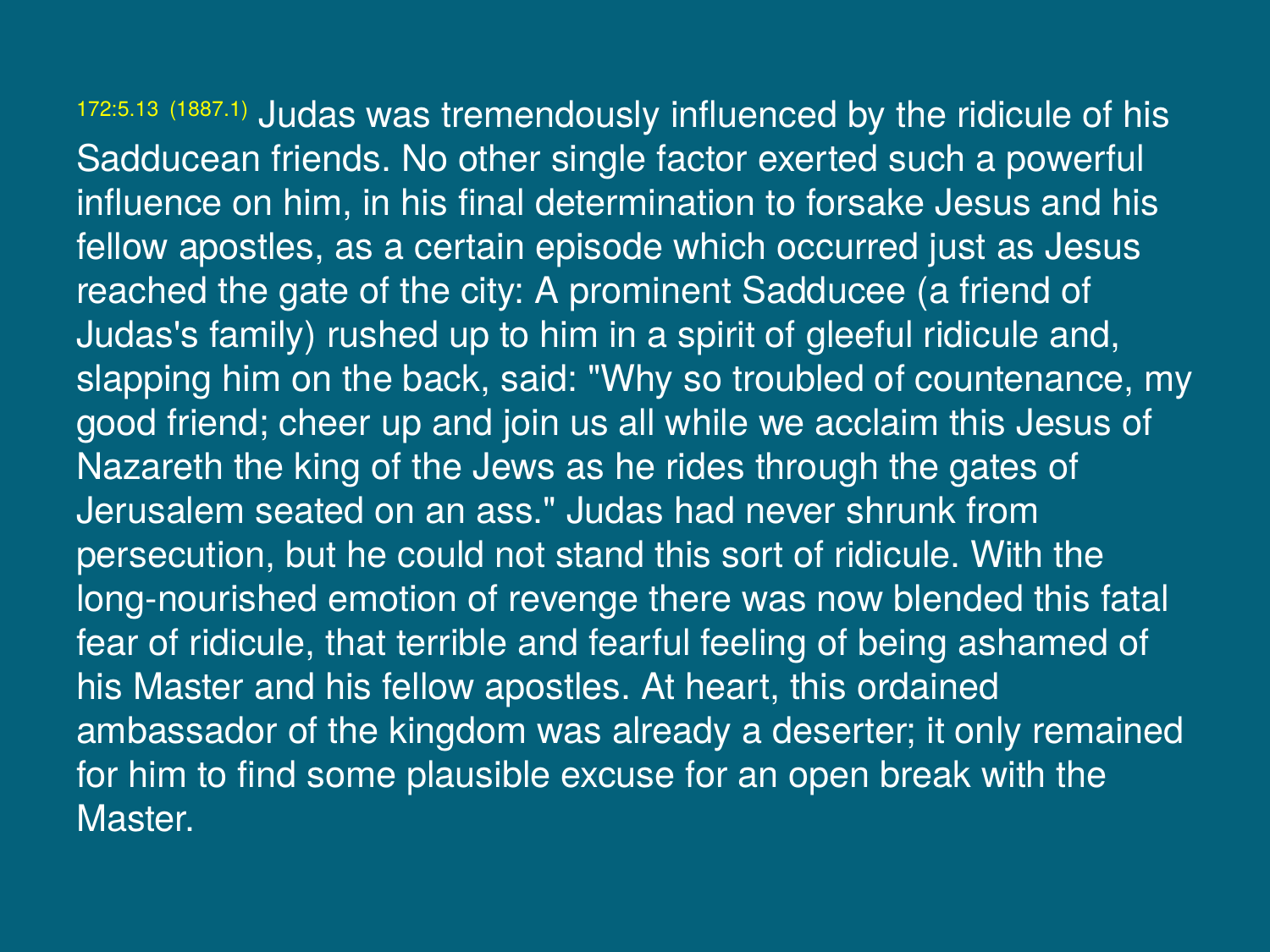

172:5.13 (1887.1) Judas was tremendously influenced by the ridicule of his Sadducean friends. No other single factor exerted such a powerful influence on him, in his final determination to forsake Jesus and his fellow apostles, as a certain episode which occurred just as Jesus reached the gate of the city: A prominent Sadducee (a friend of Judas's family) rushed up to him in a spirit of gleeful ridicule and, slapping him on the back, said: "Why so troubled of countenance, my good friend; cheer up and join us all while we acclaim this Jesus of Nazareth the king of the Jews as he rides through the gates of Jerusalem seated on an ass." Judas had never shrunk from persecution, but he could not stand this sort of ridicule. With the long-nourished emotion of revenge there was now blended this fatal fear of ridicule, that terrible and fearful feeling of being ashamed of his Master and his fellow apostles. At heart, this ordained ambassador of the kingdom was already a deserter; it only remained for him to find some plausible excuse for an open break with the Master.